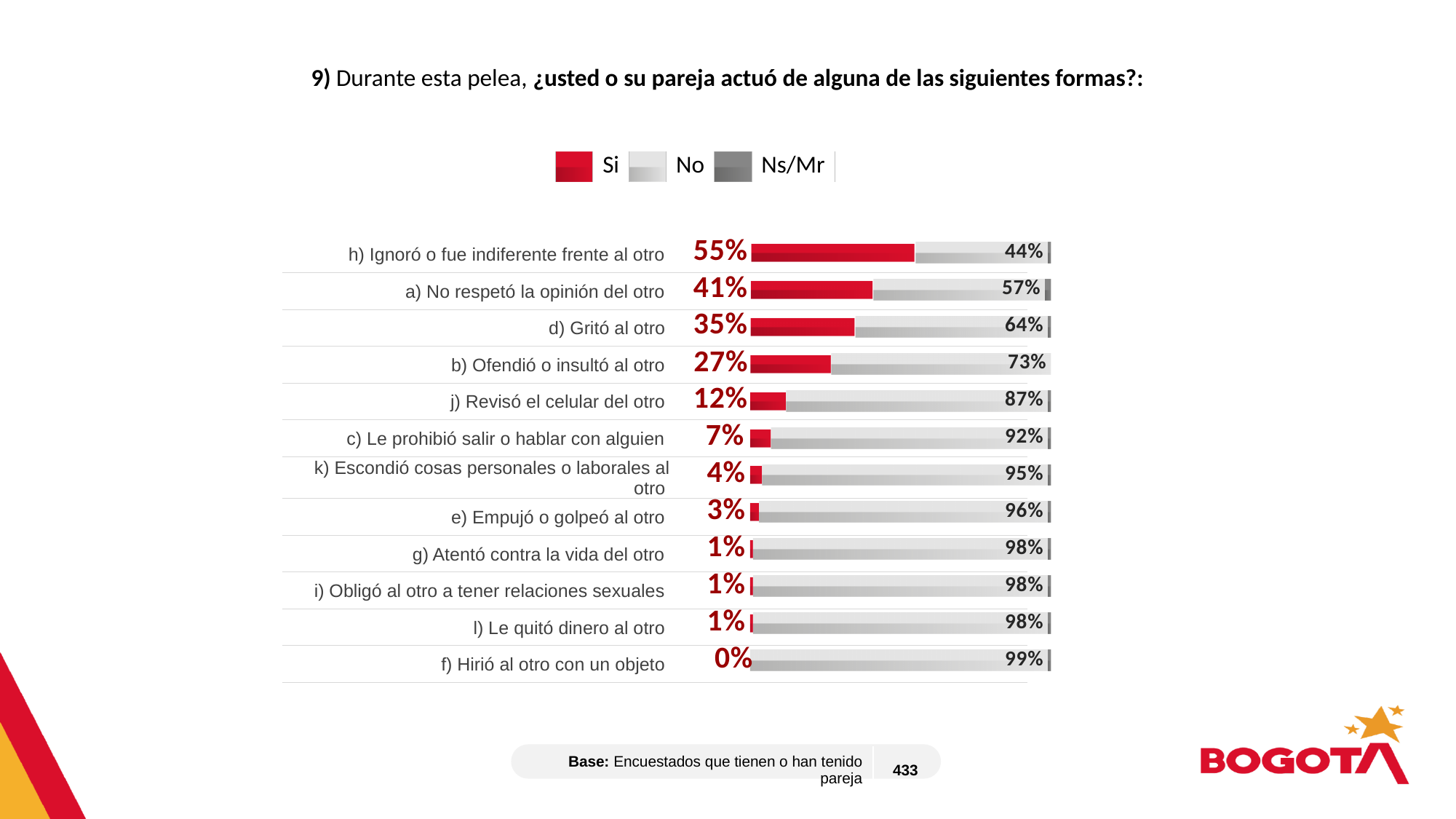

9) Durante esta pelea, ¿usted o su pareja actuó de alguna de las siguientes formas?:
|  | Si |  | No |  | Ns/Mr |
| --- | --- | --- | --- | --- | --- |

### Chart

| Category | Serie 1 | Serie 2 | Serie 3 | Serie 4 |
|---|---|---|---|---|
|  | 55.0 | 44.0 | 1.0 | None |
|  | 41.0 | 57.0 | 2.0 | None |
|  | 35.0 | 64.0 | 1.0 | None |
|  | 27.0 | 73.0 | 0.0 | None |
|  | 12.0 | 87.0 | 1.0 | None |
|  | 7.0 | 92.0 | 1.0 | None |
|  | 4.0 | 95.0 | 1.0 | None |
|  | 3.0 | 96.0 | 1.0 | None |
|  | 1.0 | 98.0 | 1.0 | None |
|  | 1.0 | 98.0 | 1.0 | None |
|  | 1.0 | 98.0 | 1.0 | None |
|  | 0.0 | 99.0 | 1.0 | None |
| h) Ignoró o fue indiferente frente al otro |  |
| --- | --- |
| a) No respetó la opinión del otro |  |
| d) Gritó al otro |  |
| b) Ofendió o insultó al otro |  |
| j) Revisó el celular del otro |  |
| c) Le prohibió salir o hablar con alguien |  |
| k) Escondió cosas personales o laborales al otro |  |
| e) Empujó o golpeó al otro |  |
| g) Atentó contra la vida del otro |  |
| i) Obligó al otro a tener relaciones sexuales |  |
| l) Le quitó dinero al otro |  |
| f) Hirió al otro con un objeto |  |

| Base: Encuestados que tienen o han tenido pareja | 433 |
| --- | --- |